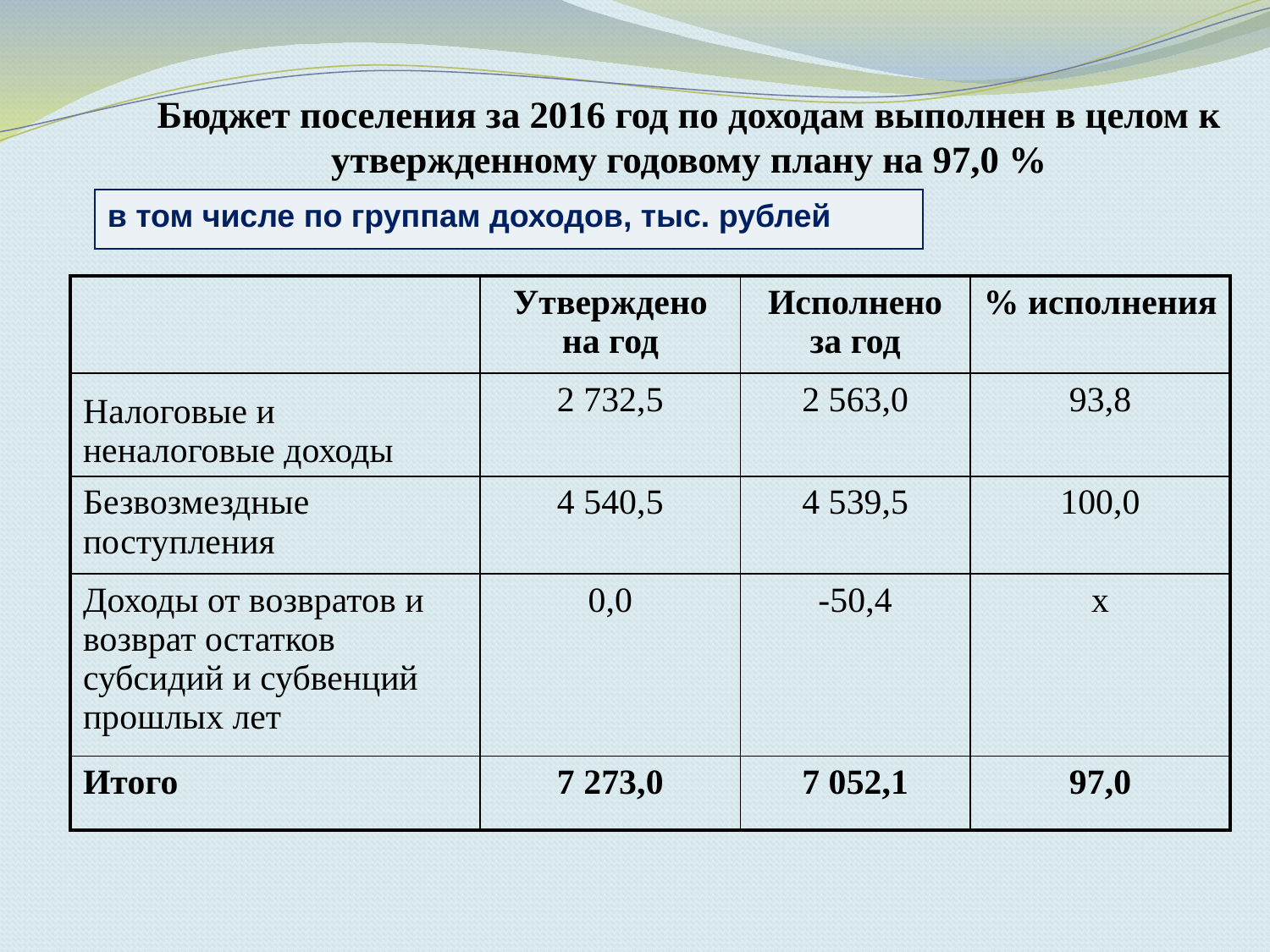

Бюджет поселения за 2016 год по доходам выполнен в целом к утвержденному годовому плану на 97,0 %
в том числе по группам доходов, тыс. рублей

|  | Утверждено на год | Исполнено за год | % исполнения |
| --- | --- | --- | --- |
| Налоговые и неналоговые доходы | 2 732,5 | 2 563,0 | 93,8 |
| Безвозмездные поступления | 4 540,5 | 4 539,5 | 100,0 |
| Доходы от возвратов и возврат остатков субсидий и субвенций прошлых лет | 0,0 | -50,4 | х |
| Итого | 7 273,0 | 7 052,1 | 97,0 |